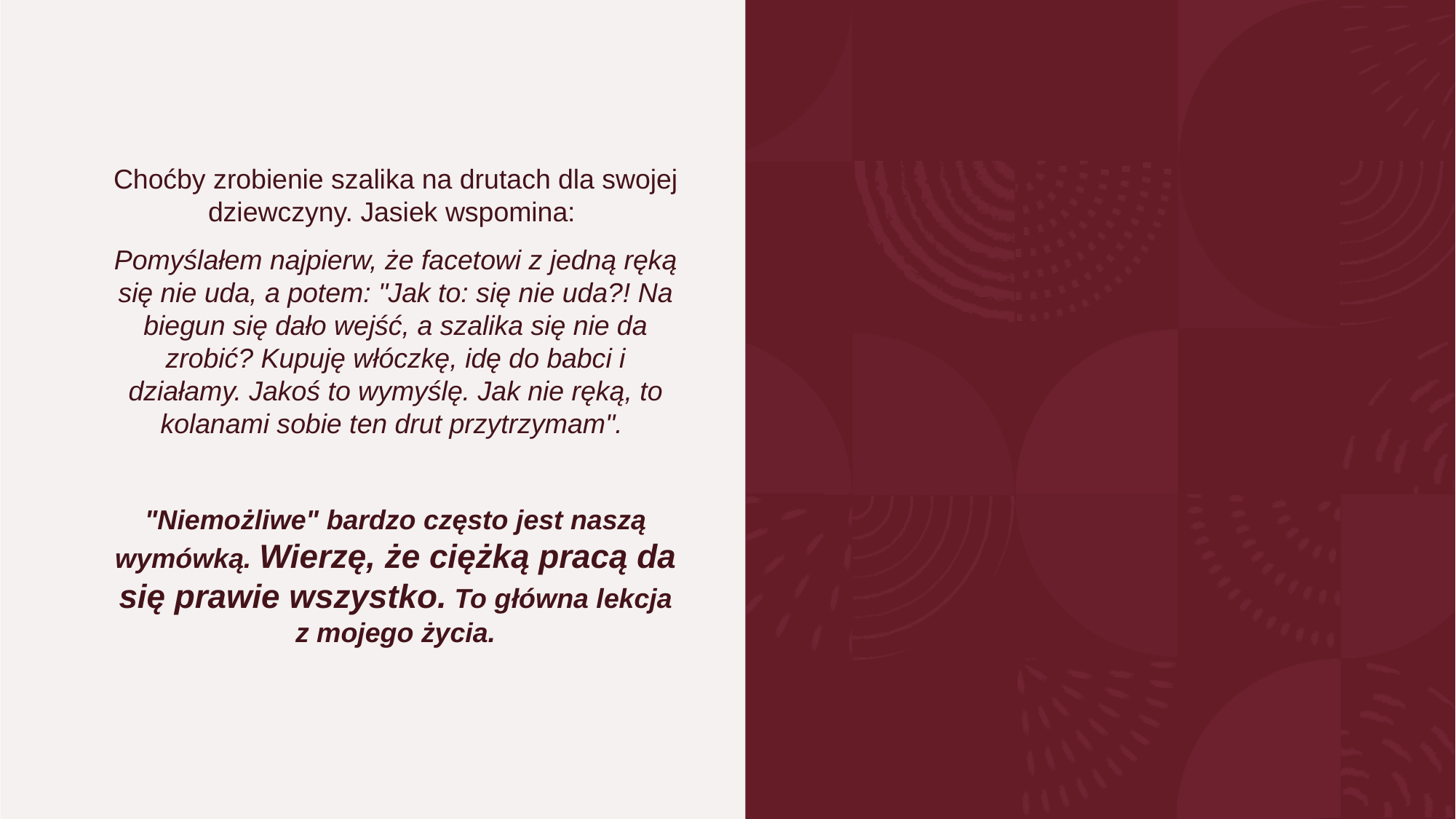

Choćby zrobienie szalika na drutach dla swojej dziewczyny. Jasiek wspomina:
Pomyślałem najpierw, że facetowi z jedną ręką się nie uda, a potem: "Jak to: się nie uda?! Na biegun się dało wejść, a szalika się nie da zrobić? Kupuję włóczkę, idę do babci i działamy. Jakoś to wymyślę. Jak nie ręką, to kolanami sobie ten drut przytrzymam".

"Niemożliwe" bardzo często jest naszą wymówką. Wierzę, że ciężką pracą da się prawie wszystko. To główna lekcja z mojego życia.